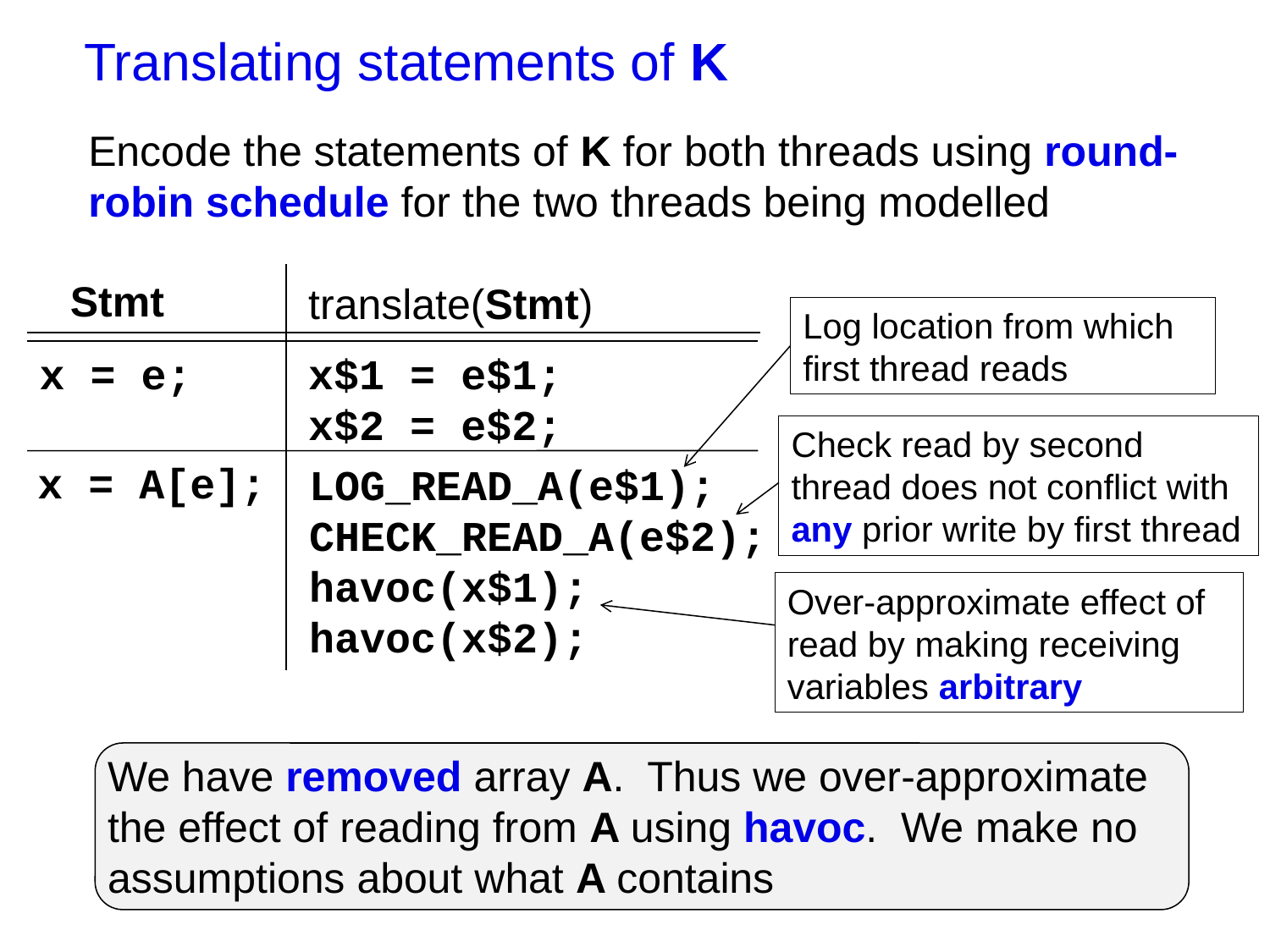

# Translating statements of K
Encode the statements of K for both threads using round-robin schedule for the two threads being modelled

Stmt
translate(Stmt)
Log location from which first thread reads
x = e;
x$1 = e$1;
x$2 = e$2;
Check read by second thread does not conflict with any prior write by first thread
x = A[e];
LOG_READ_A(e$1);
CHECK_READ_A(e$2);
havoc(x$1);
havoc(x$2);
Over-approximate effect of read by making receiving variables arbitrary

We have removed array A.  Thus we over-approximate the effect of reading from A using havoc.  We make no assumptions about what A contains